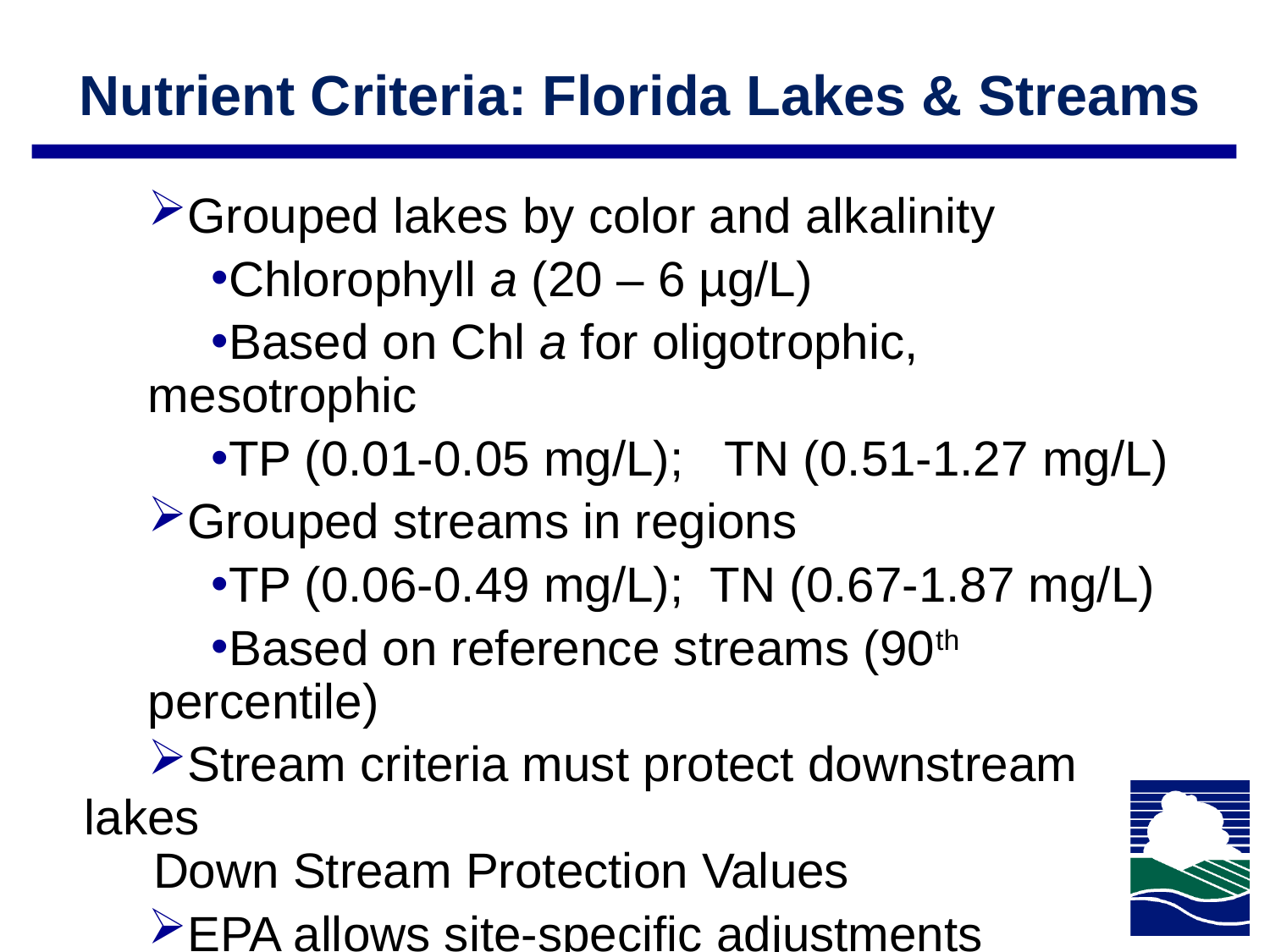

Nutrient Criteria: Florida Lakes & Streams

Grouped lakes by color and alkalinity
Chlorophyll a (20 – 6 µg/L)
Based on Chl a for oligotrophic, mesotrophic
TP (0.01-0.05 mg/L);   TN (0.51-1.27 mg/L)
Grouped streams in regions
TP (0.06-0.49 mg/L);  TN (0.67-1.87 mg/L)
Based on reference streams (90th percentile)
Stream criteria must protect downstream lakes
     Down Stream Protection Values
EPA allows site-specific adjustments
     of criteria